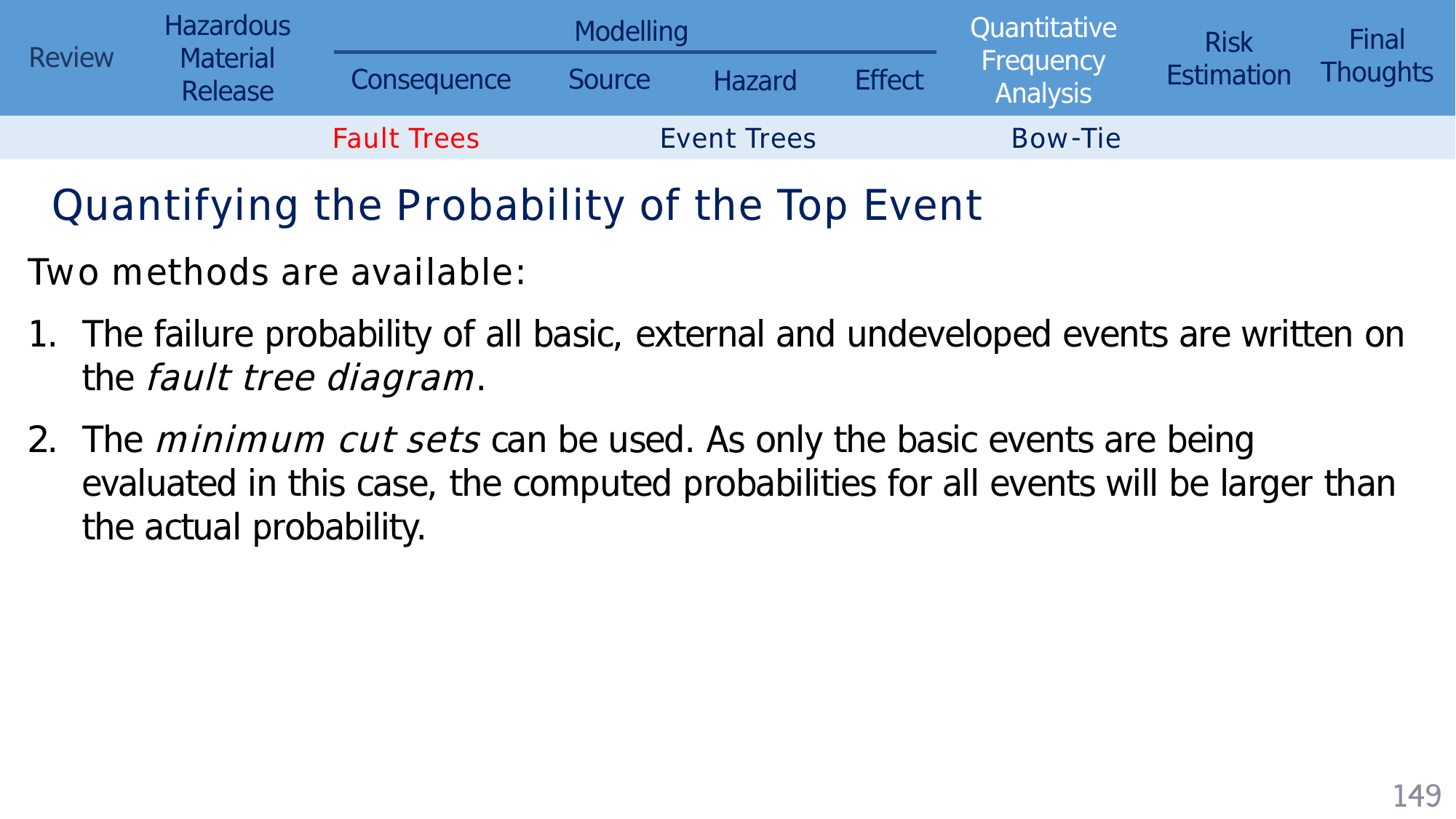

Fault Trees  	    	Event Trees		   Bow-Tie
Quantifying the Probability of the Top Event
Two methods are available:
The failure probability of all basic, external and undeveloped events are written on the fault tree diagram.
The minimum cut sets can be used. As only the basic events are being evaluated in this case, the computed probabilities for all events will be larger than the actual probability.
149